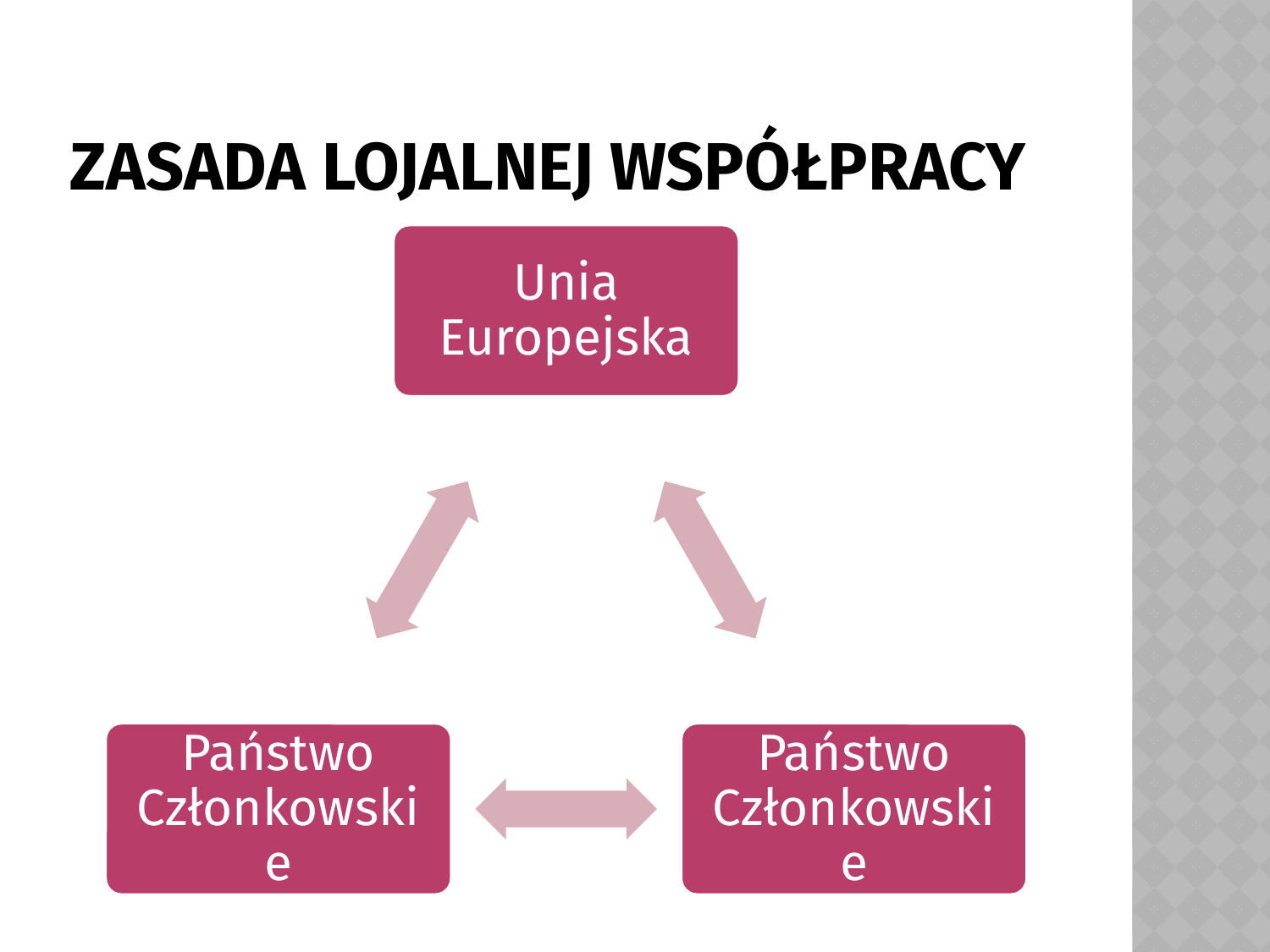

# Zasada lojalnej współpracy
Unia Europejska

Państwo Członkowskie

Państwo Członkowskie